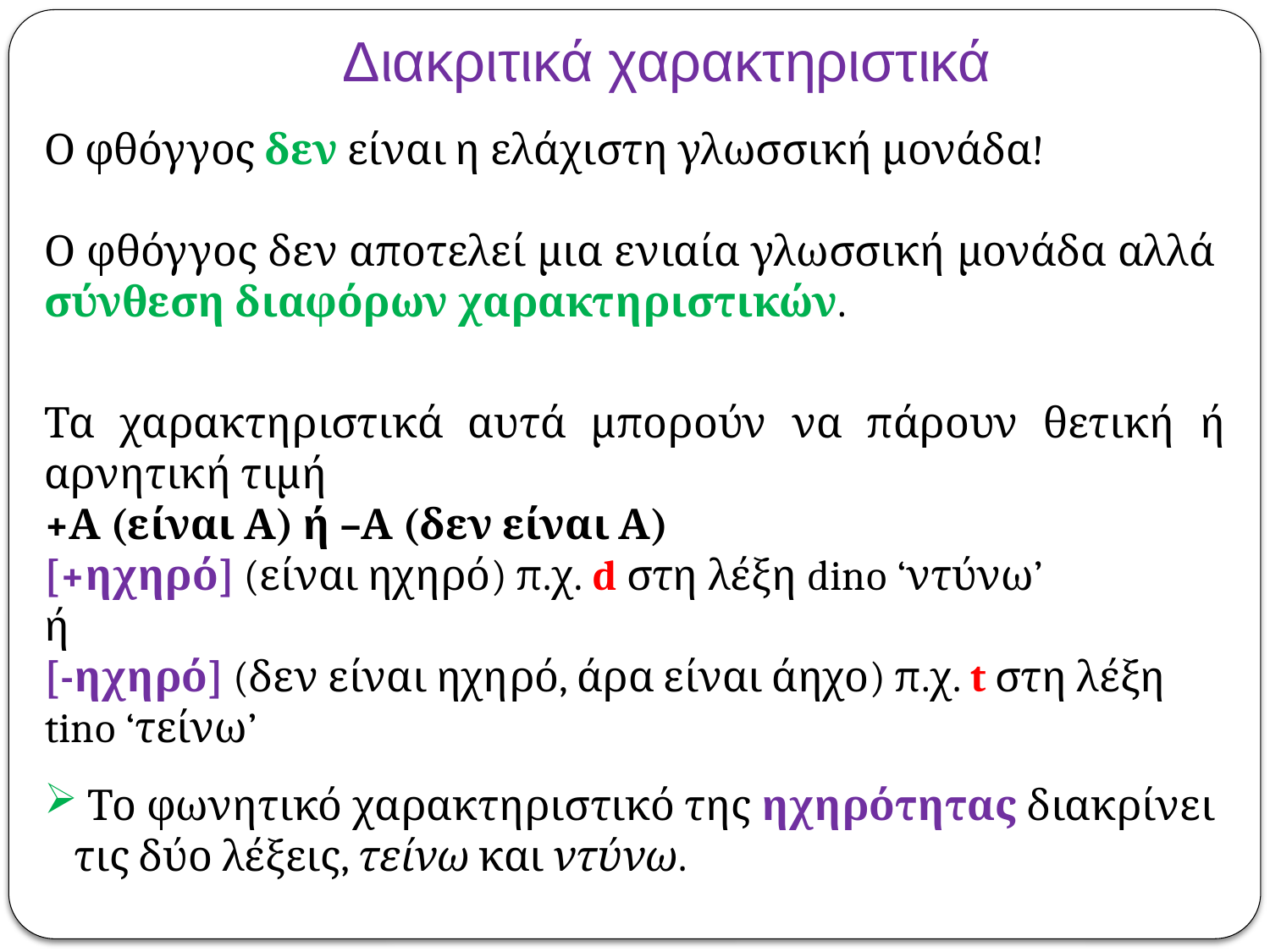

# Διακριτικά χαρακτηριστικά
Ο φθόγγος δεν είναι η ελάχιστη γλωσσική μονάδα!

Ο φθόγγος δεν αποτελεί μια ενιαία γλωσσική μονάδα αλλά σύνθεση διαφόρων χαρακτηριστικών.

Τα χαρακτηριστικά αυτά μπορούν να πάρουν θετική ή αρνητική τιμή
+Α (είναι Α) ή –Α (δεν είναι Α)
[+ηχηρό] (είναι ηχηρό) π.χ. d στη λέξη dino ‘ντύνω’
ή
[-ηχηρό] (δεν είναι ηχηρό, άρα είναι άηχο) π.χ. t στη λέξη tino ‘τείνω’
 Το φωνητικό χαρακτηριστικό της ηχηρότητας διακρίνει τις δύο λέξεις, τείνω και ντύνω.